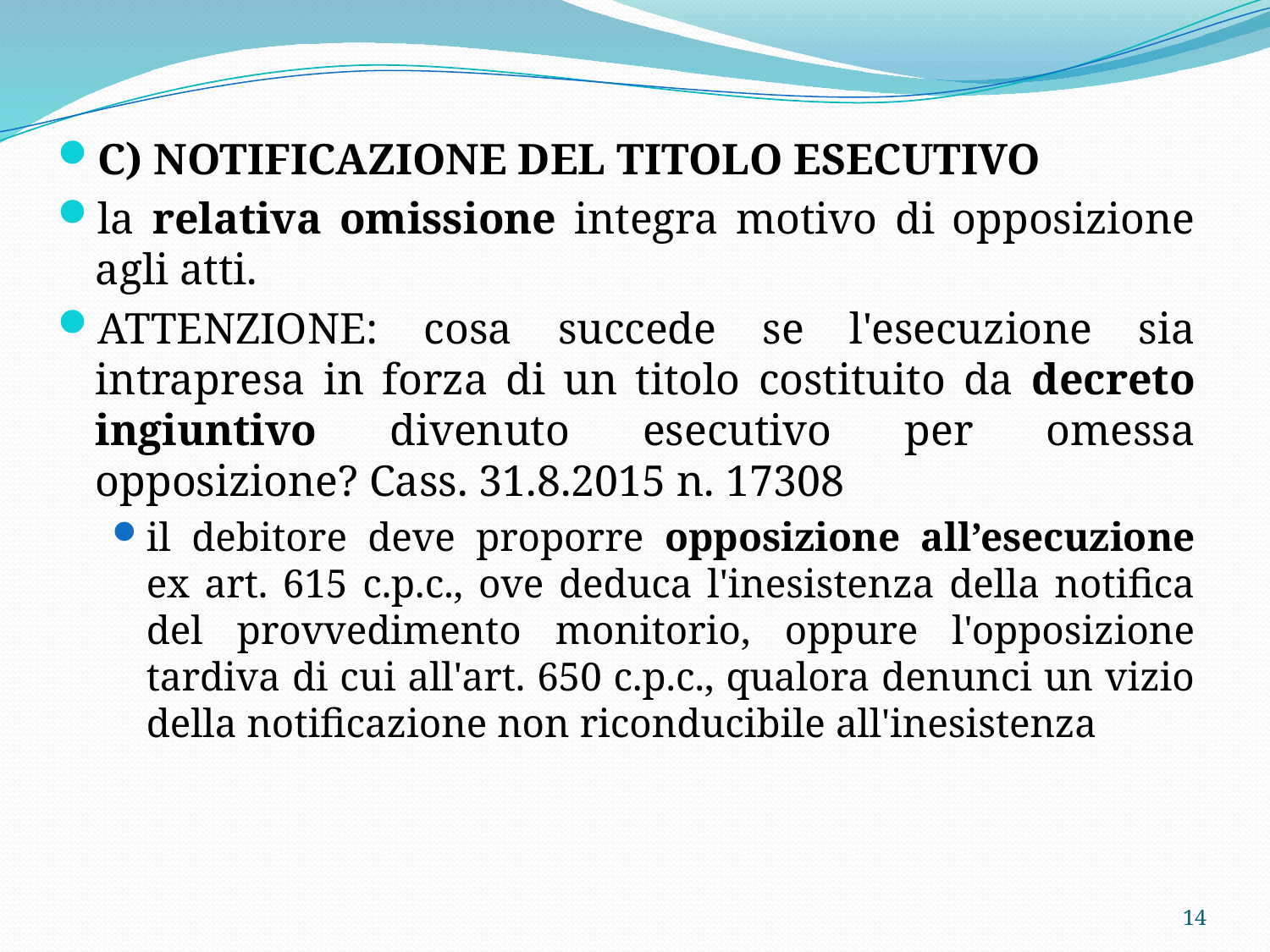

C) NOTIFICAZIONE DEL TITOLO ESECUTIVO
la relativa omissione integra motivo di opposizione agli atti.
ATTENZIONE: cosa succede se l'esecuzione sia intrapresa in forza di un titolo costituito da decreto ingiuntivo divenuto esecutivo per omessa opposizione? Cass. 31.8.2015 n. 17308
il debitore deve proporre opposizione all’esecuzione ex art. 615 c.p.c., ove deduca l'inesistenza della notifica del provvedimento monitorio, oppure l'opposizione tardiva di cui all'art. 650 c.p.c., qualora denunci un vizio della notificazione non riconducibile all'inesistenza

14